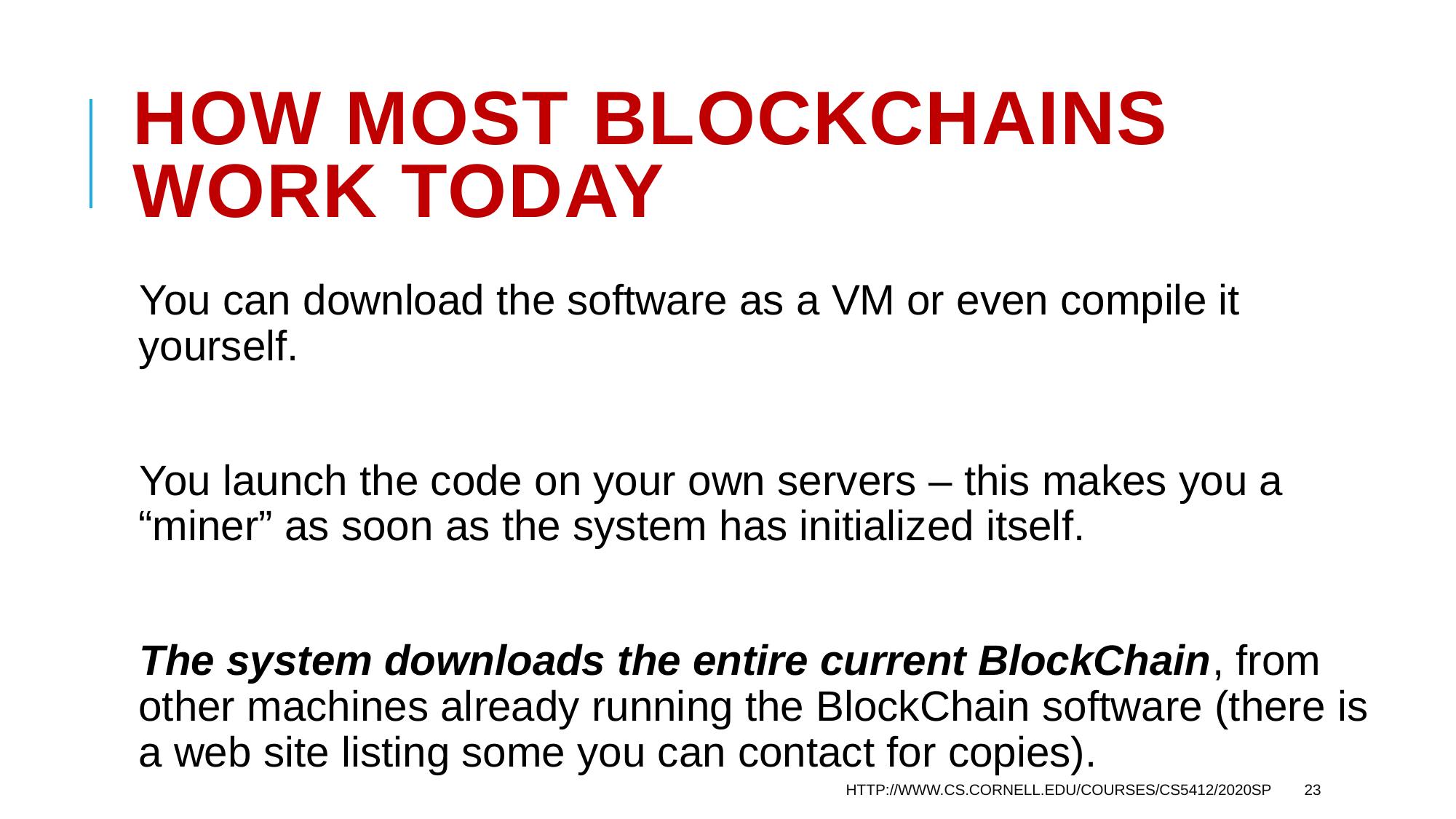

# How most BlockChains Work today
You can download the software as a VM or even compile it yourself.

You launch the code on your own servers – this makes you a “miner” as soon as the system has initialized itself.

The system downloads the entire current BlockChain, from other machines already running the BlockChain software (there is a web site listing some you can contact for copies).
http://www.cs.cornell.edu/courses/cs5412/2020sp
23